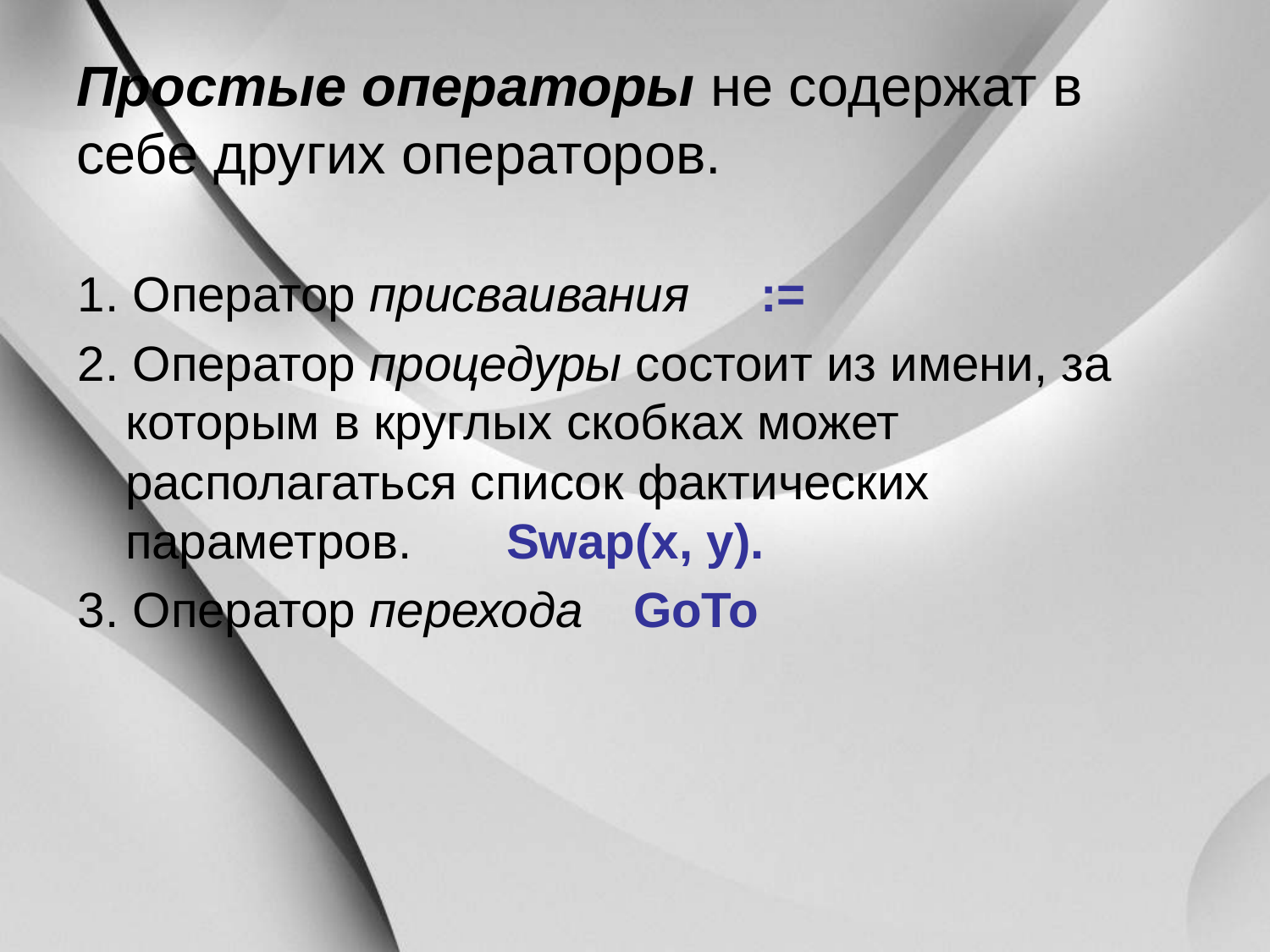

# Простые операторы не содержат в себе других операторов.
1. Оператор присваивания 	:=
2. Оператор процедуры состоит из имени, за которым в круглых скобках может располагаться список фактических параметров.	Swap(x, y).
3. Оператор перехода 	GoTo